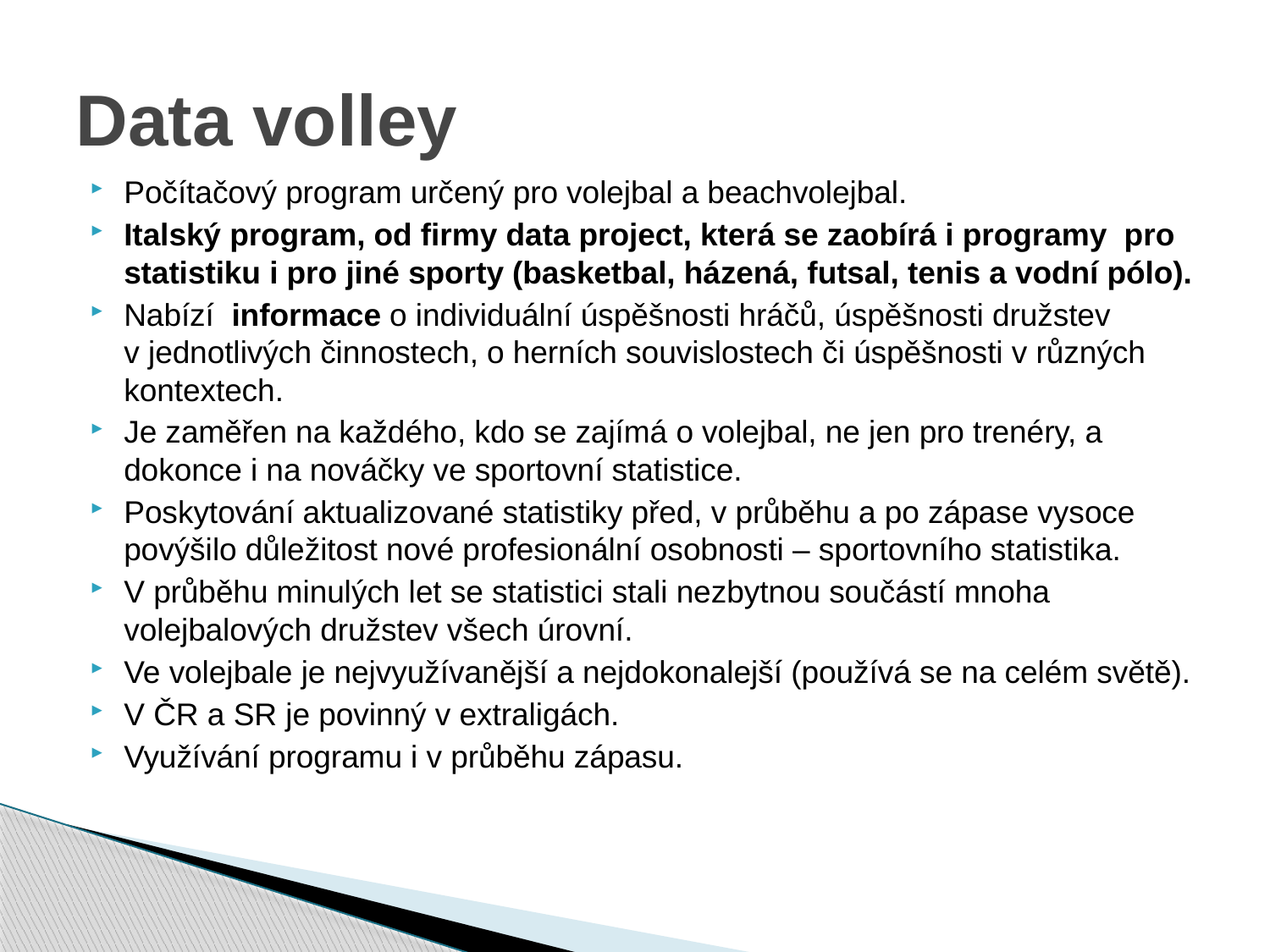

# Data volley
Počítačový program určený pro volejbal a beachvolejbal.
Italský program, od firmy data project, která se zaobírá i programy  pro statistiku i pro jiné sporty (basketbal, házená, futsal, tenis a vodní pólo).
Nabízí  informace o individuální úspěšnosti hráčů, úspěšnosti družstev v jednotlivých činnostech, o herních souvislostech či úspěšnosti v různých kontextech.
Je zaměřen na každého, kdo se zajímá o volejbal, ne jen pro trenéry, a dokonce i na nováčky ve sportovní statistice.
Poskytování aktualizované statistiky před, v průběhu a po zápase vysoce povýšilo důležitost nové profesionální osobnosti – sportovního statistika.
V průběhu minulých let se statistici stali nezbytnou součástí mnoha volejbalových družstev všech úrovní.
Ve volejbale je nejvyužívanější a nejdokonalejší (používá se na celém světě).
V ČR a SR je povinný v extraligách.
Využívání programu i v průběhu zápasu.